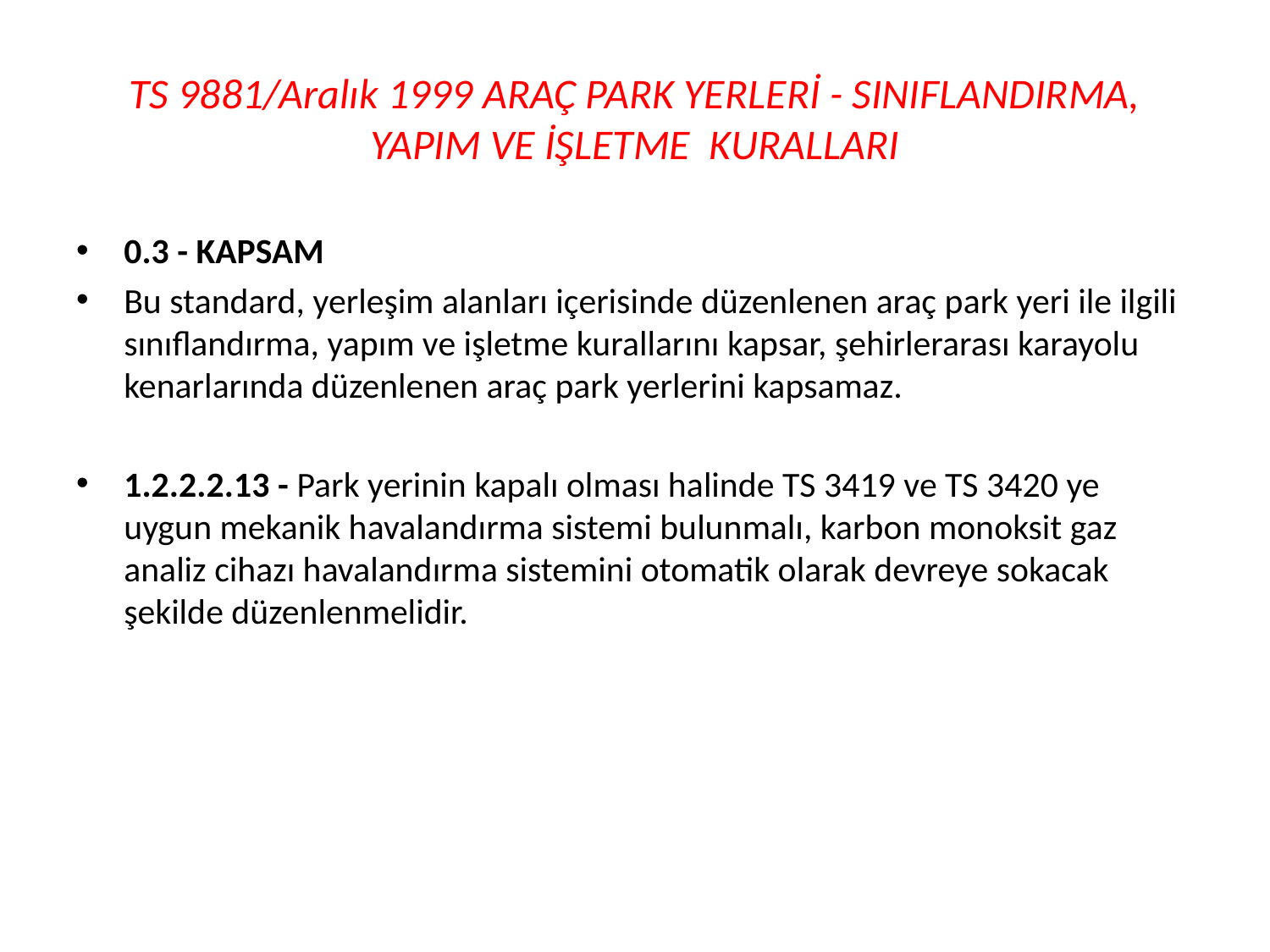

# TS 9881/Aralık 1999 ARAÇ PARK YERLERİ - SINIFLANDIRMA, YAPIM VE İŞLETME  KURALLARI
0.3 - KAPSAM
Bu standard, yerleşim alanları içerisinde düzenlenen araç park yeri ile ilgili sınıflandırma, yapım ve işletme kurallarını kapsar, şehirlerarası karayolu kenarlarında düzenlenen araç park yerlerini kapsamaz.

1.2.2.2.13 - Park yerinin kapalı olması halinde TS 3419 ve TS 3420 ye uygun mekanik havalandırma sistemi bulunmalı, karbon monoksit gaz analiz cihazı havalandırma sistemini otomatik olarak devreye sokacak şekilde düzenlenmelidir.